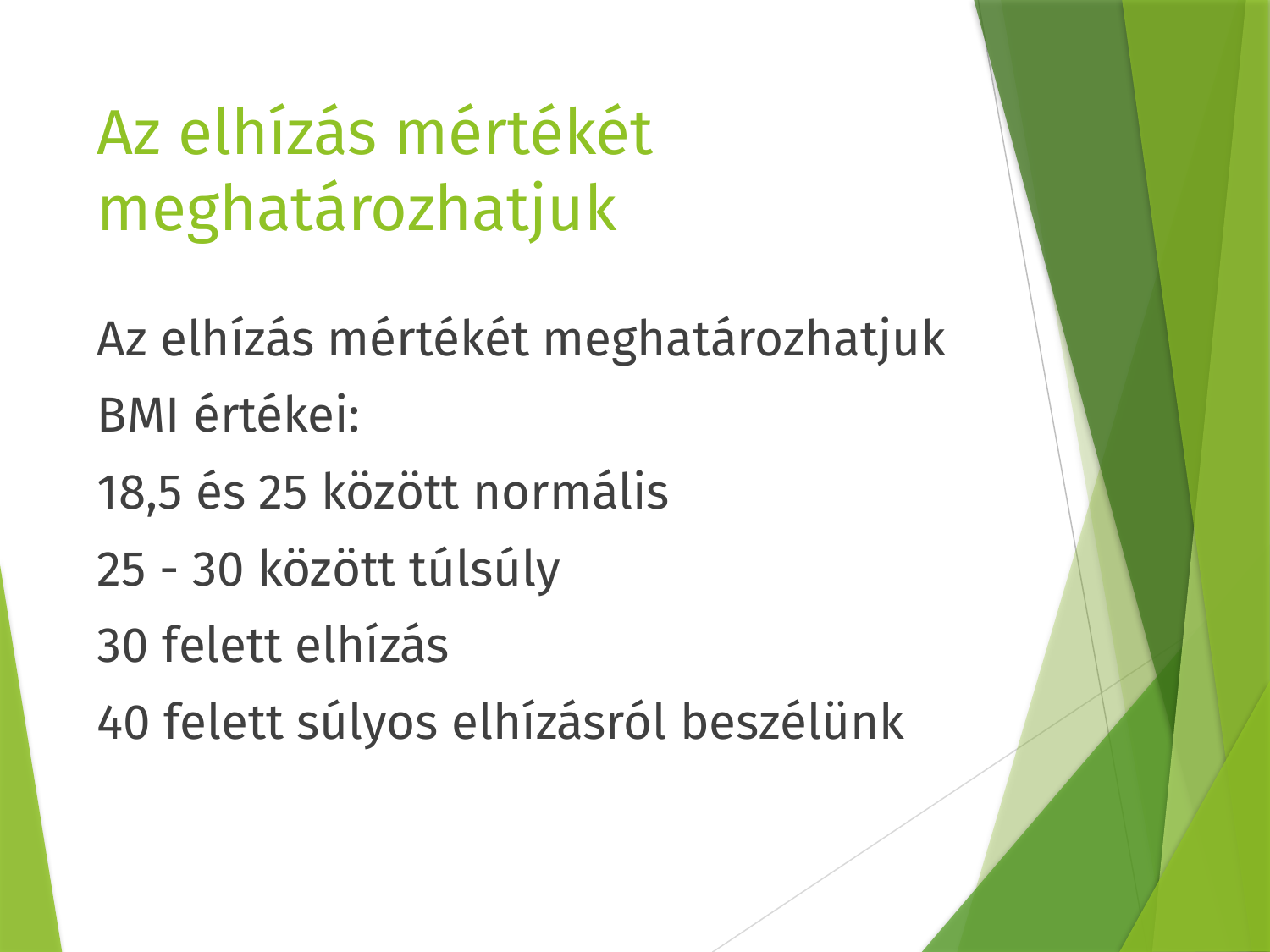

# Az elhízás mértékét meghatározhatjuk
Az elhízás mértékét meghatározhatjuk
BMI értékei:
18,5 és 25 között normális
25 - 30 között túlsúly
30 felett elhízás
40 felett súlyos elhízásról beszélünk